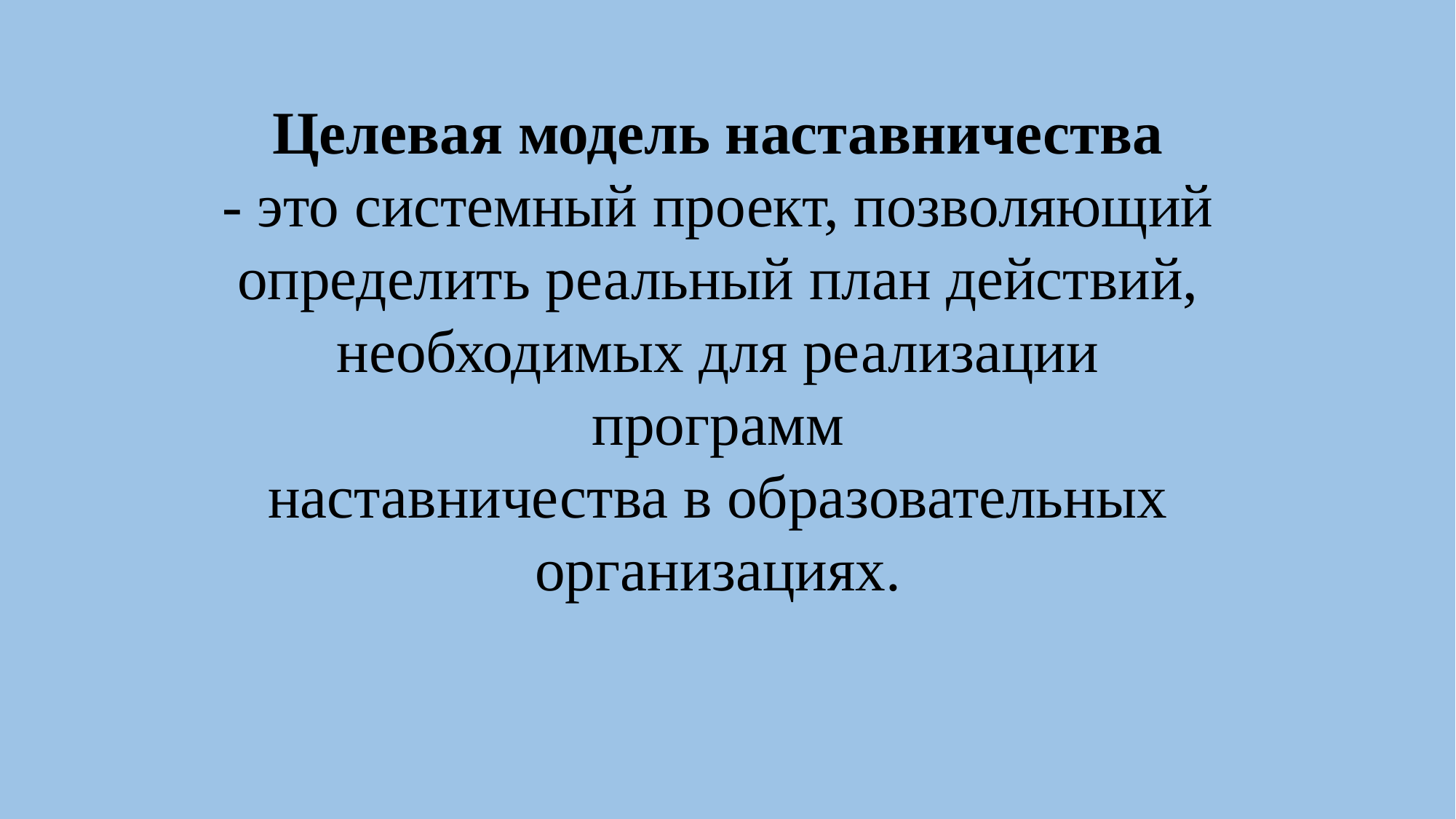

Целевая модель наставничества
- это системный проект, позволяющий определить реальный план действий, необходимых для реализации программ
наставничества в образовательных организациях.